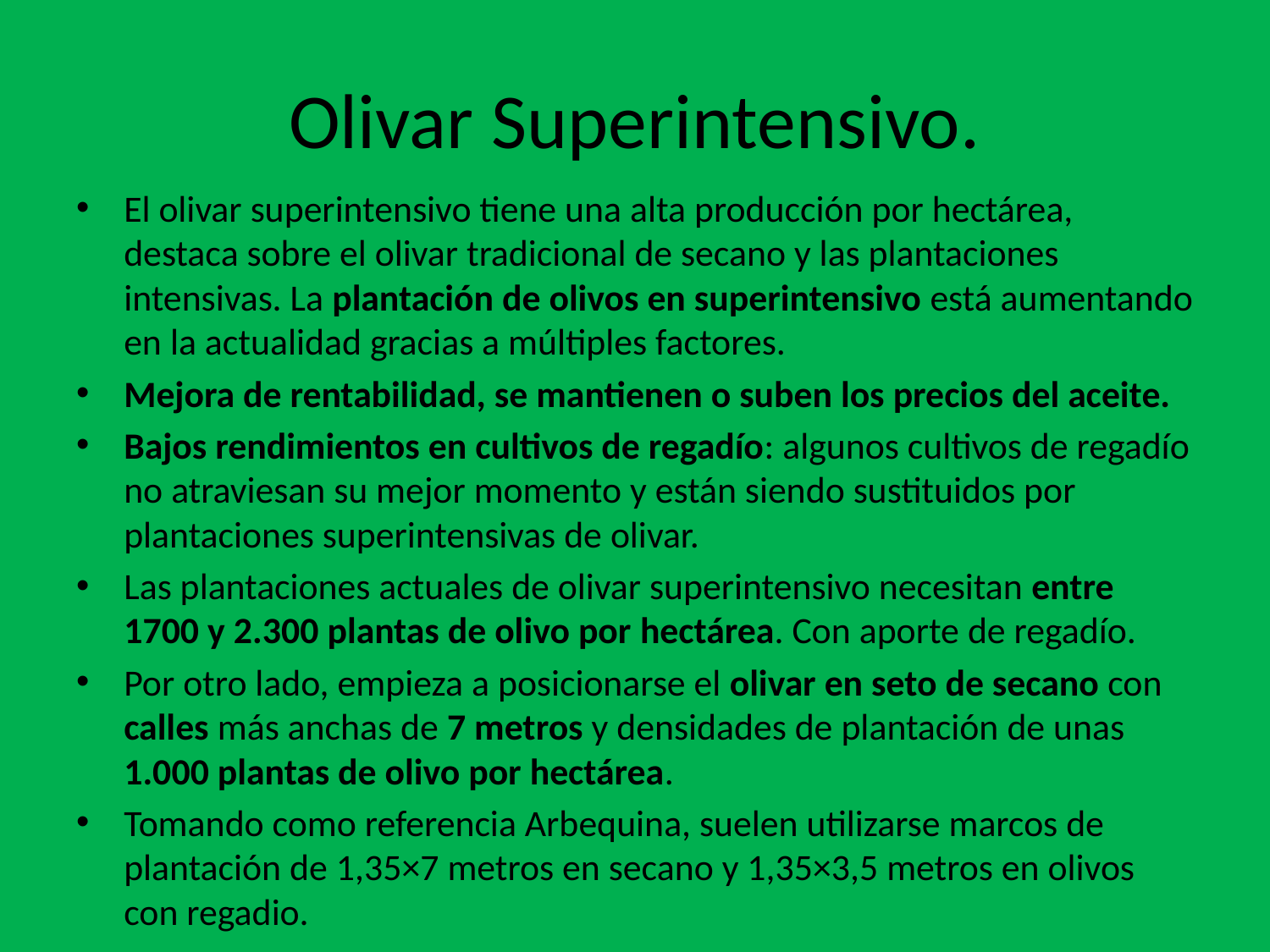

# Olivar Superintensivo.
El olivar superintensivo tiene una alta producción por hectárea, destaca sobre el olivar tradicional de secano y las plantaciones intensivas. La plantación de olivos en superintensivo está aumentando en la actualidad gracias a múltiples factores.
Mejora de rentabilidad, se mantienen o suben los precios del aceite.
Bajos rendimientos en cultivos de regadío: algunos cultivos de regadío no atraviesan su mejor momento y están siendo sustituidos por plantaciones superintensivas de olivar.
Las plantaciones actuales de olivar superintensivo necesitan entre 1700 y 2.300 plantas de olivo por hectárea. Con aporte de regadío.
Por otro lado, empieza a posicionarse el olivar en seto de secano con calles más anchas de 7 metros y densidades de plantación de unas 1.000 plantas de olivo por hectárea.
Tomando como referencia Arbequina, suelen utilizarse marcos de plantación de 1,35×7 metros en secano y 1,35×3,5 metros en olivos con regadio.